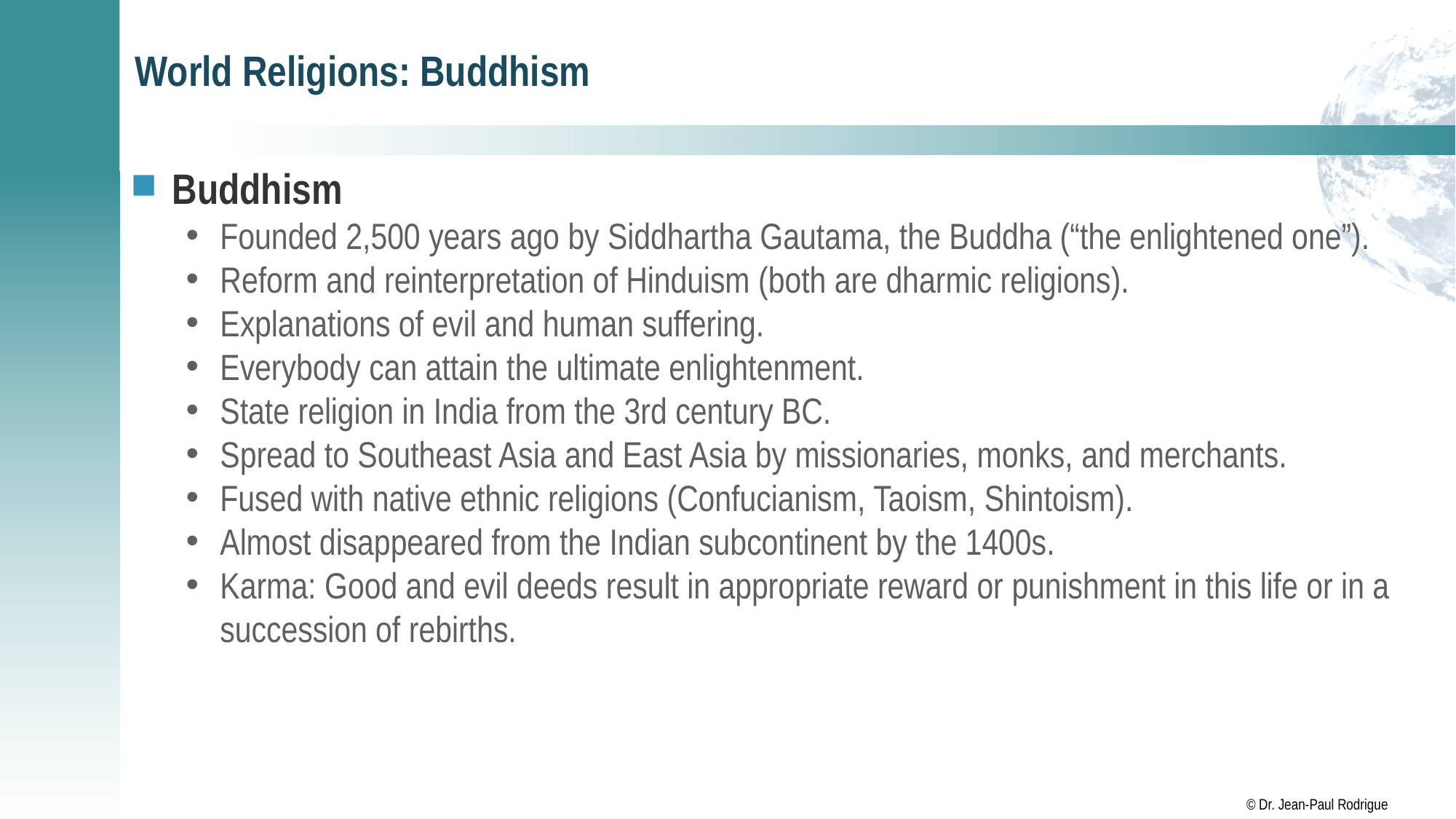

# World Religions: Buddhism
Buddhism
Founded 2,500 years ago by Siddhartha Gautama, the Buddha (“the enlightened one”).
Reform and reinterpretation of Hinduism (both are dharmic religions).
Explanations of evil and human suffering.
Everybody can attain the ultimate enlightenment.
State religion in India from the 3rd century BC.
Spread to Southeast Asia and East Asia by missionaries, monks, and merchants.
Fused with native ethnic religions (Confucianism, Taoism, Shintoism).
Almost disappeared from the Indian subcontinent by the 1400s.
Karma: Good and evil deeds result in appropriate reward or punishment in this life or in a succession of rebirths.